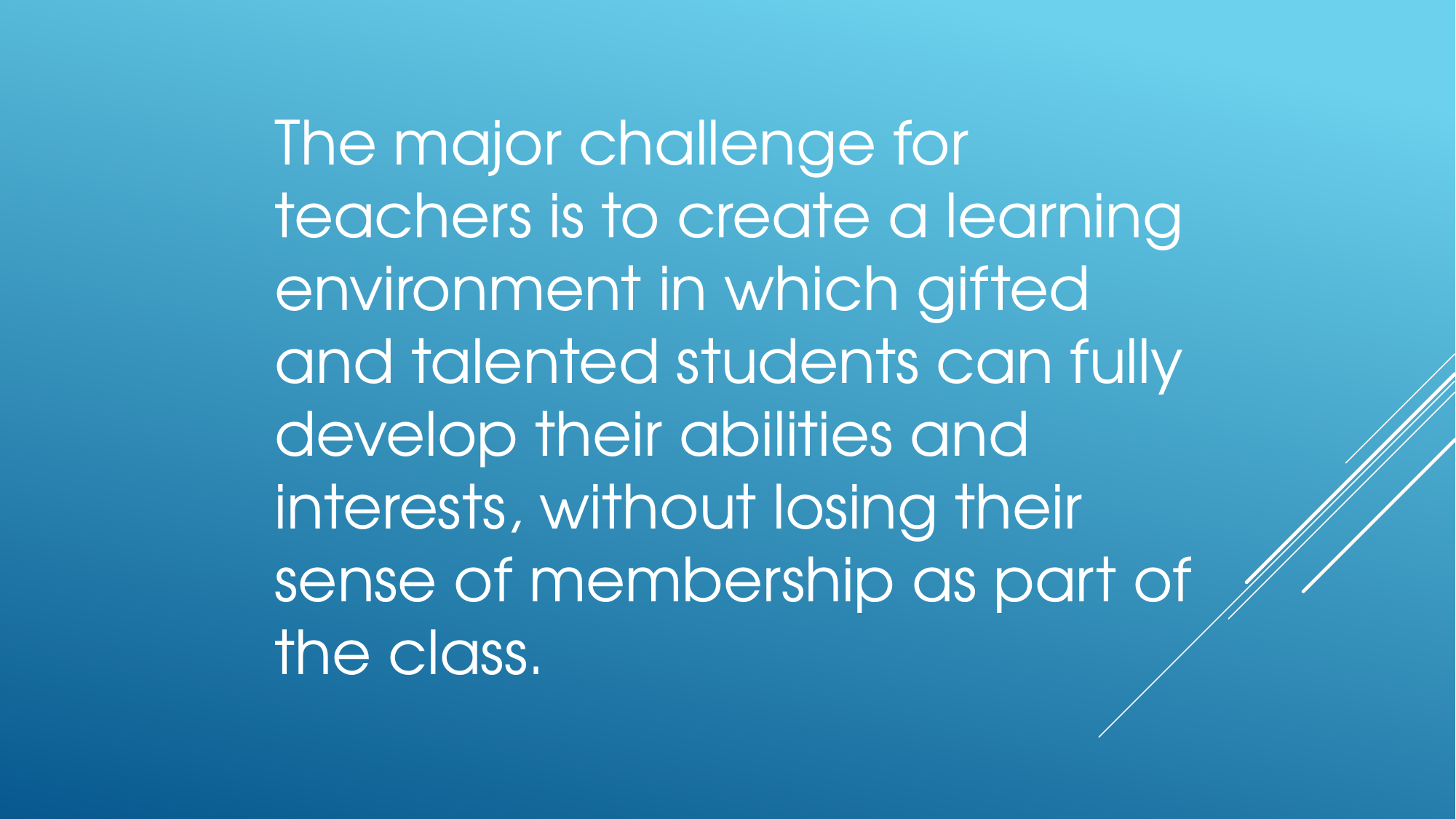

The major challenge for teachers is to create a learning environment in which gifted and talented students can fully develop their abilities and interests, without losing their sense of membership as part of the class.